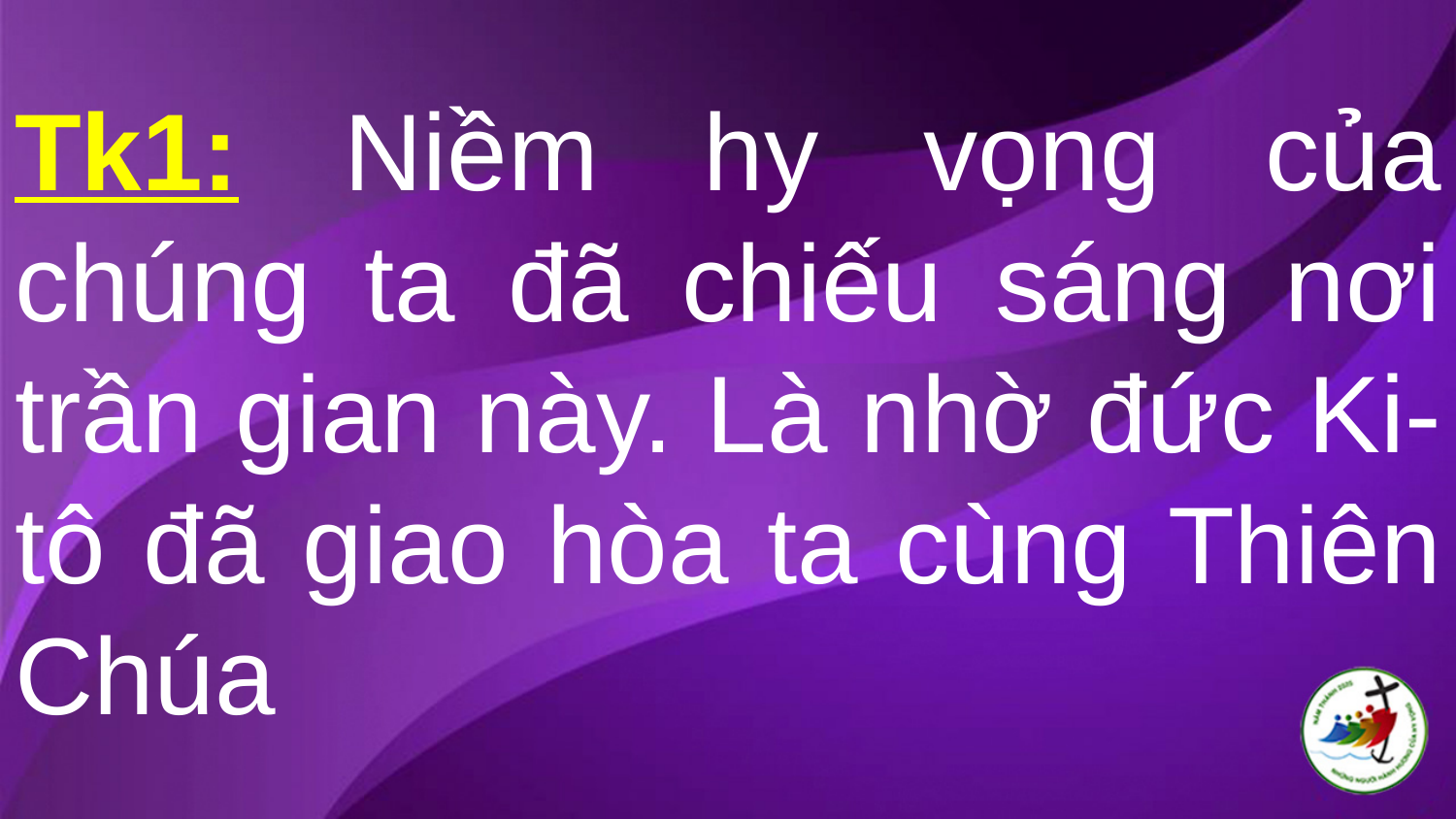

# Tk1: Niềm hy vọng của chúng ta đã chiếu sáng nơi trần gian này. Là nhờ đức Ki- tô đã giao hòa ta cùng Thiên Chúa